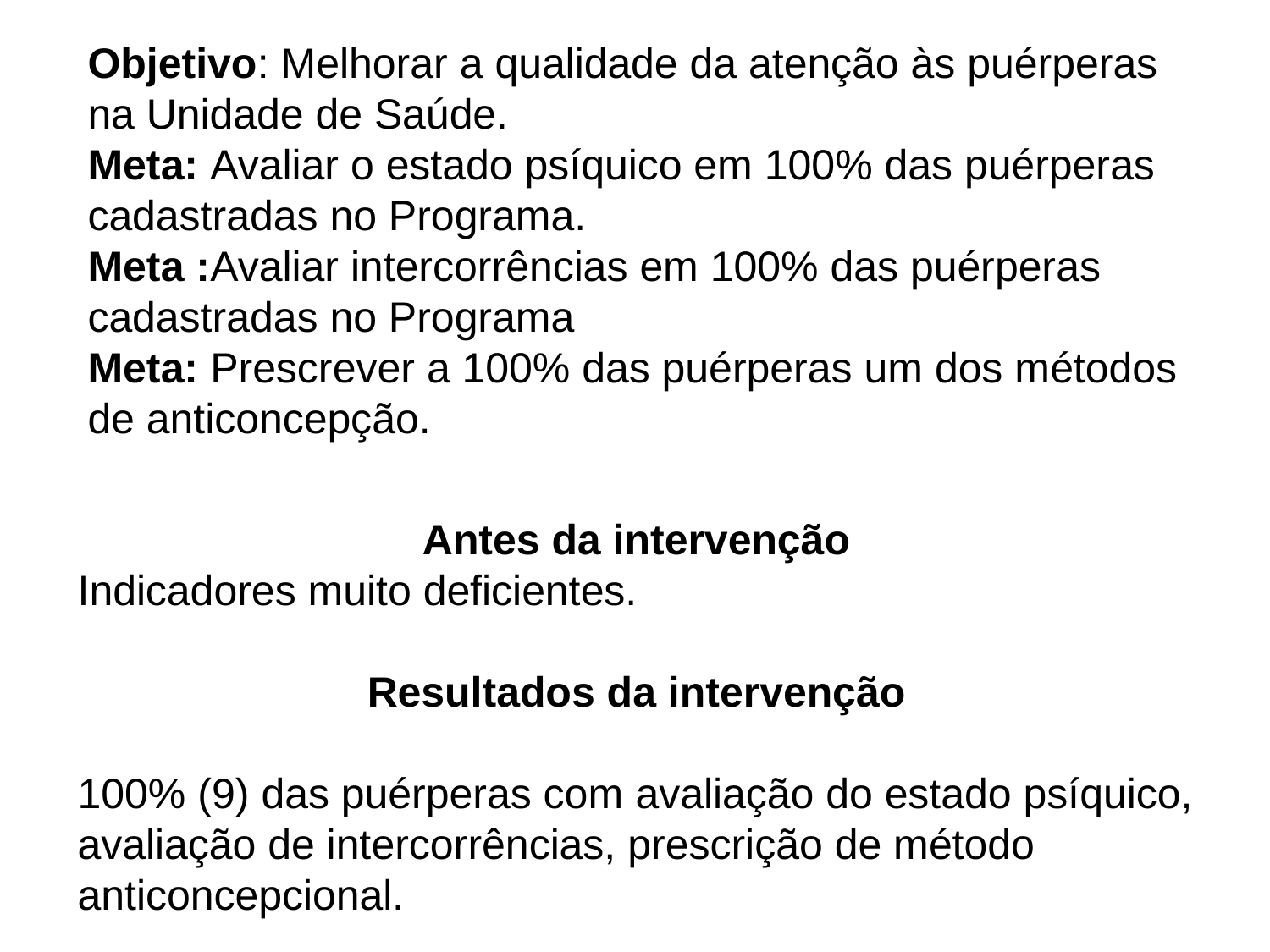

# Objetivo: Melhorar a qualidade da atenção às puérperas na Unidade de Saúde. Meta: Avaliar o estado psíquico em 100% das puérperas cadastradas no Programa. Meta :Avaliar intercorrências em 100% das puérperas cadastradas no Programa Meta: Prescrever a 100% das puérperas um dos métodos de anticoncepção.
Antes da intervenção
Indicadores muito deficientes.

Resultados da intervenção

100% (9) das puérperas com avaliação do estado psíquico, avaliação de intercorrências, prescrição de método anticoncepcional.